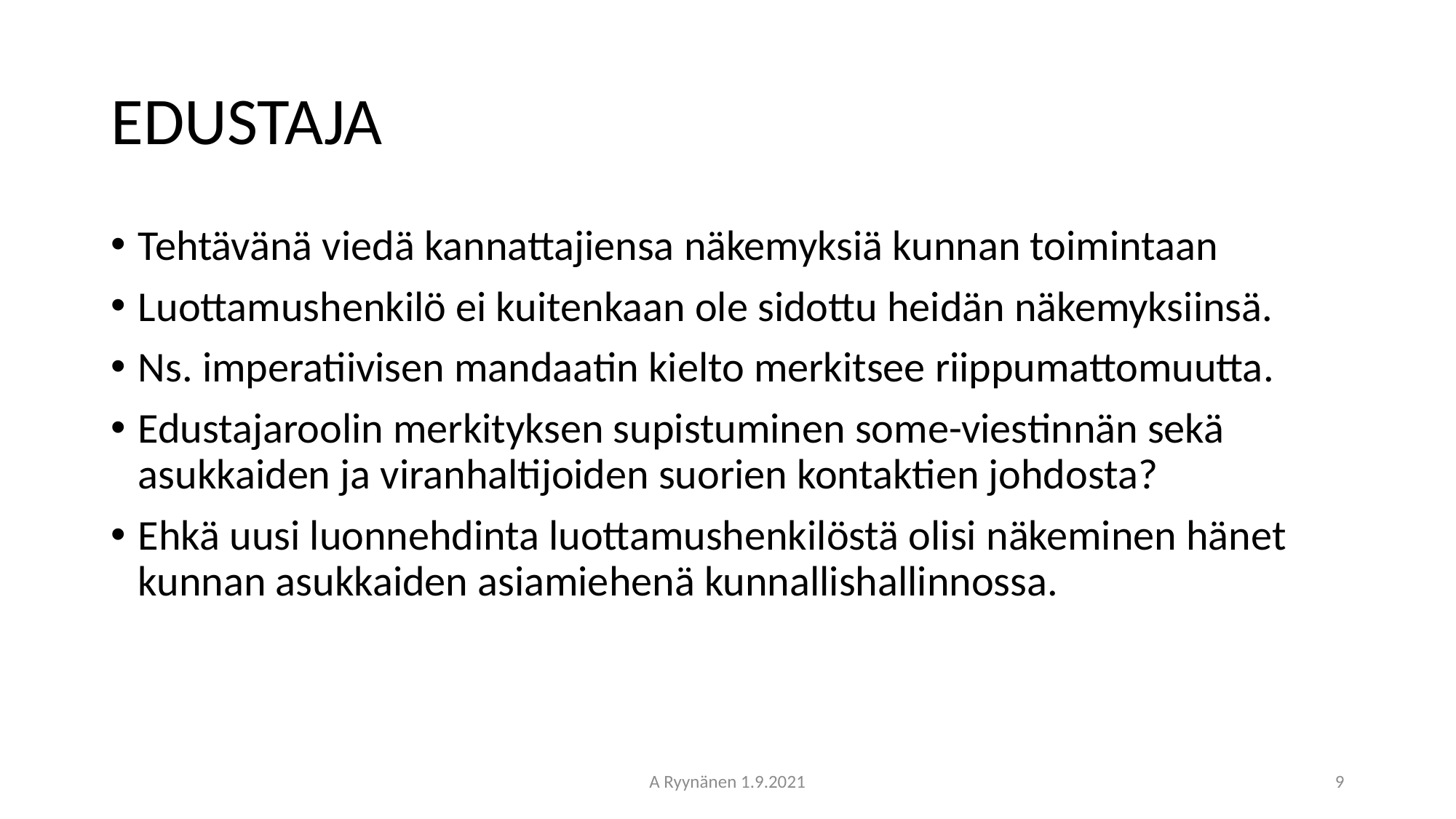

# EDUSTAJA
Tehtävänä viedä kannattajiensa näkemyksiä kunnan toimintaan
Luottamushenkilö ei kuitenkaan ole sidottu heidän näkemyksiinsä.
Ns. imperatiivisen mandaatin kielto merkitsee riippumattomuutta.
Edustajaroolin merkityksen supistuminen some-viestinnän sekä asukkaiden ja viranhaltijoiden suorien kontaktien johdosta?
Ehkä uusi luonnehdinta luottamushenkilöstä olisi näkeminen hänet kunnan asukkaiden asiamiehenä kunnallishallinnossa.

A Ryynänen 1.9.2021
9